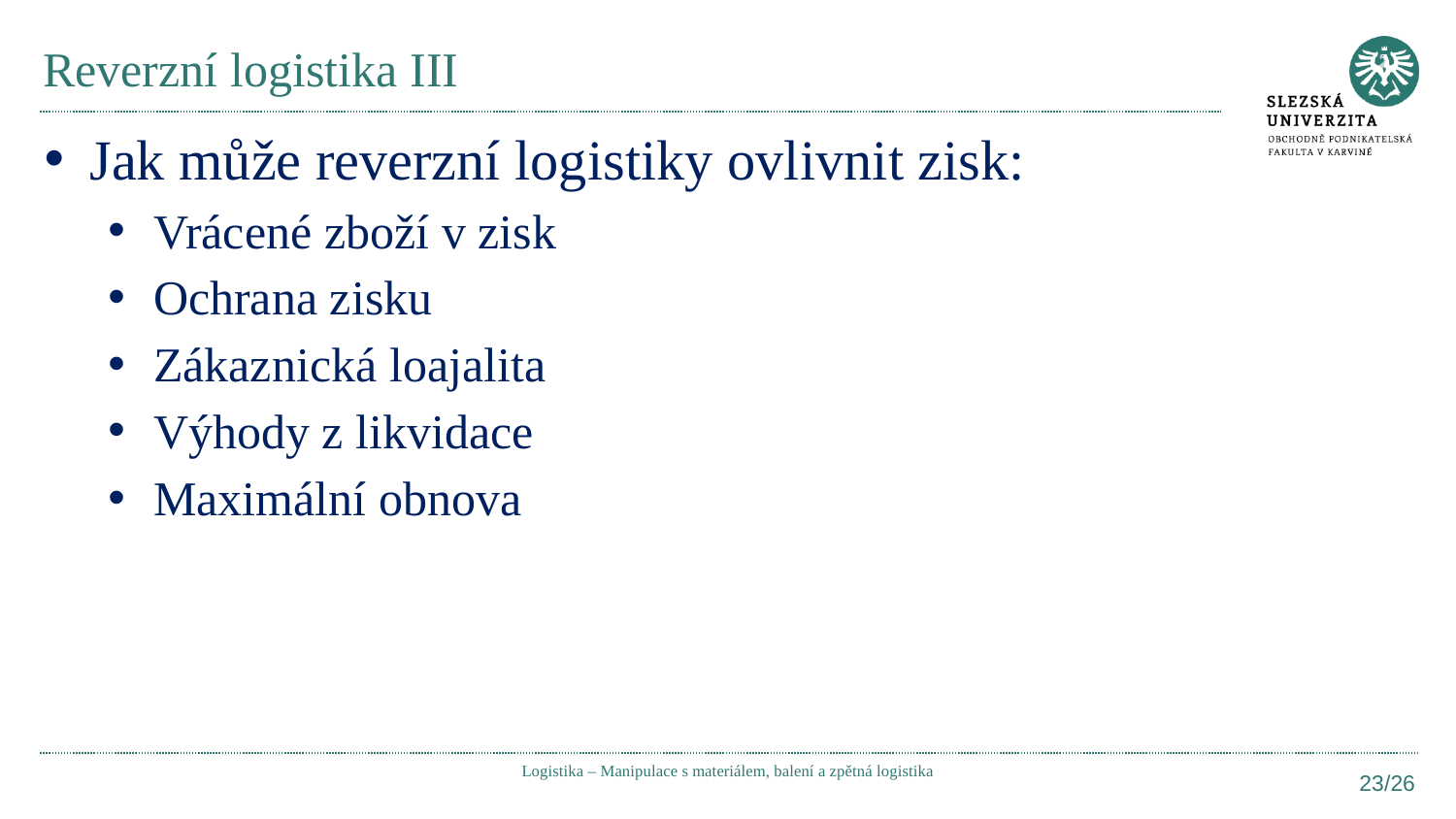

# Reverzní logistika III
Jak může reverzní logistiky ovlivnit zisk:
Vrácené zboží v zisk
Ochrana zisku
Zákaznická loajalita
Výhody z likvidace
Maximální obnova
Logistika – Manipulace s materiálem, balení a zpětná logistika
23/26